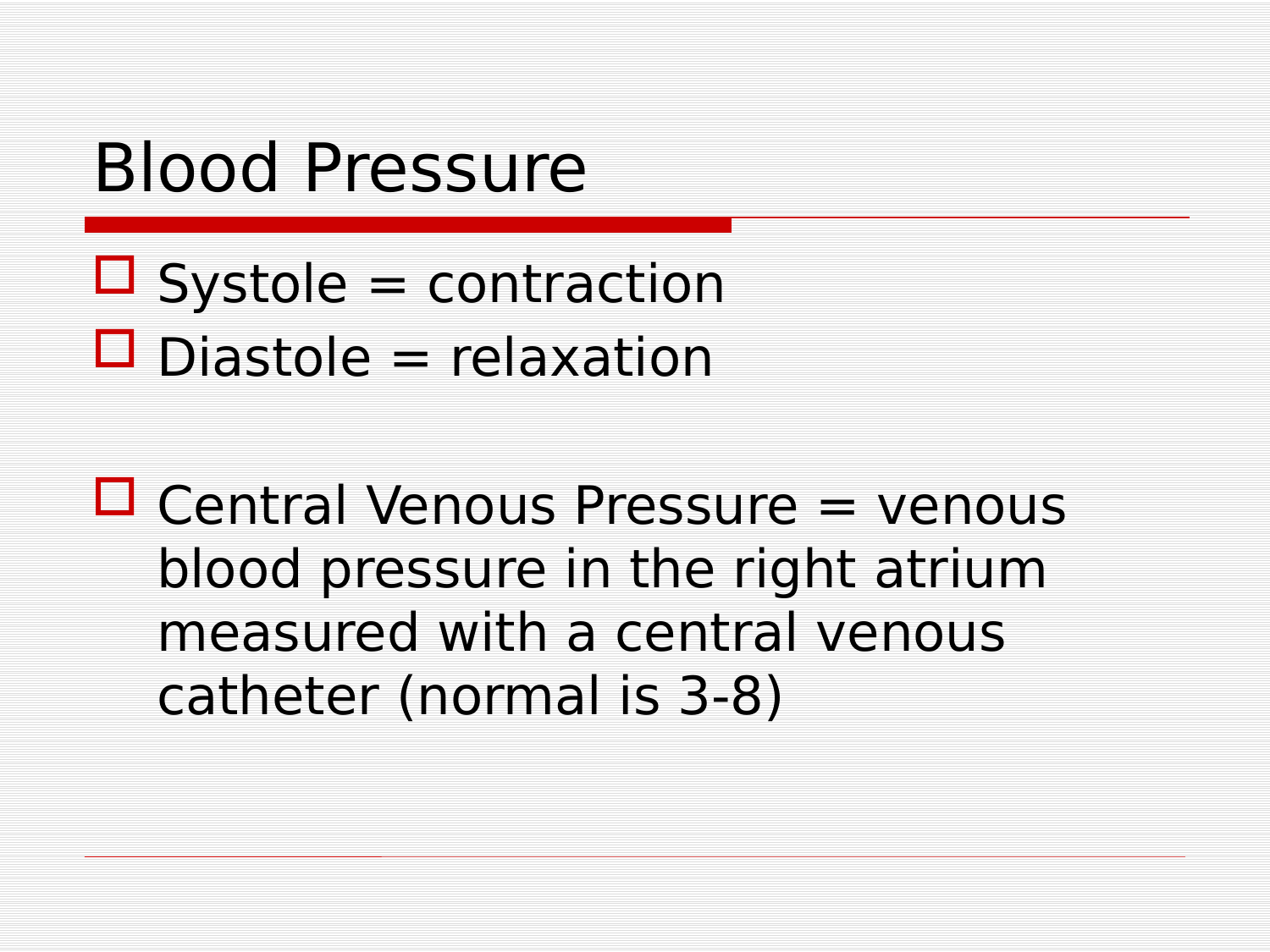

# Blood Pressure
Systole = contraction
Diastole = relaxation

Central Venous Pressure = venous blood pressure in the right atrium measured with a central venous catheter (normal is 3-8)